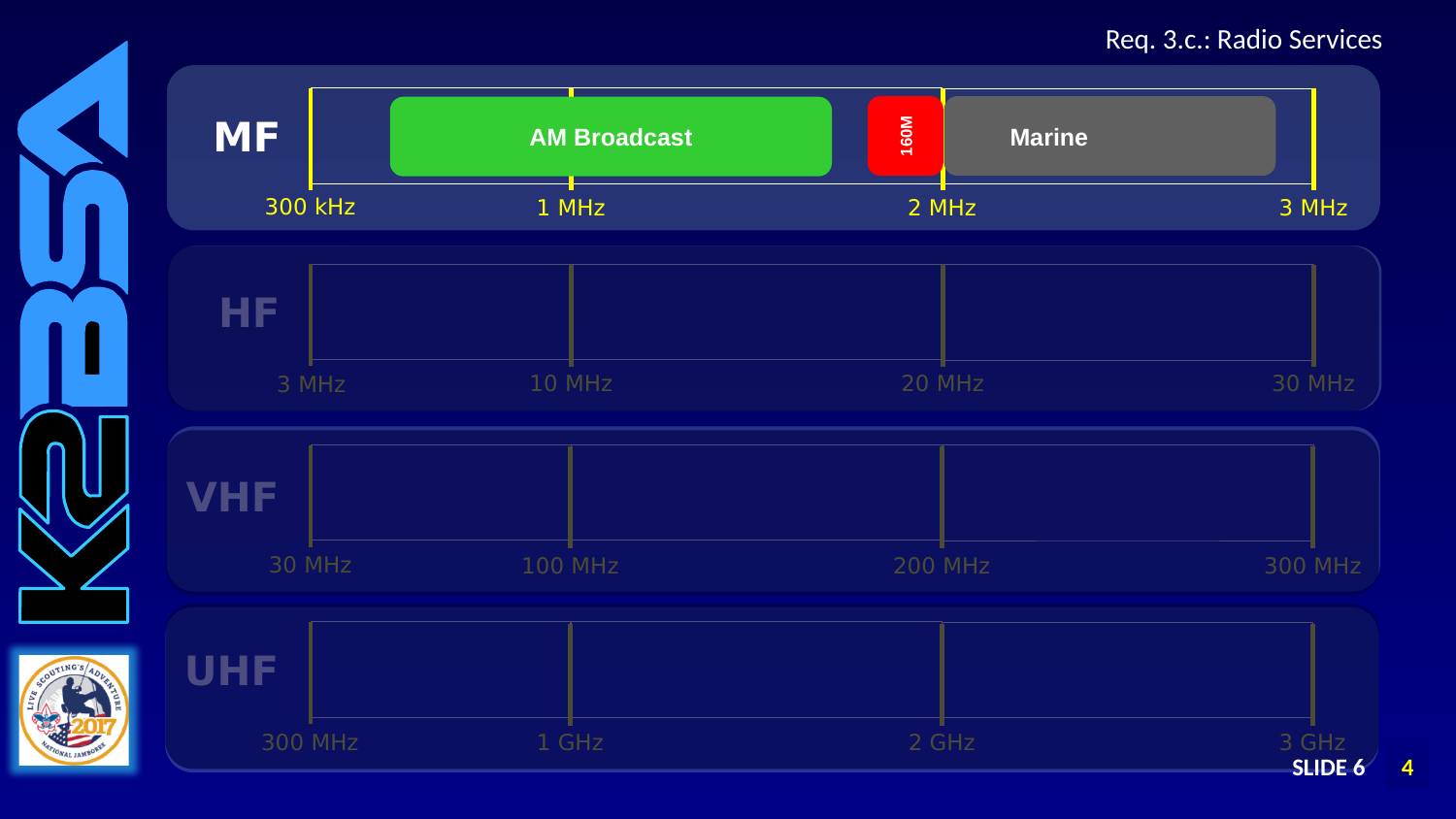

# Req. 3.c.: Radio Services

3 MHz
1 MHz
2 MHz
160M
       Marine
AM Broadcast
MF
300 kHz

3 MHz

30 MHz
10 MHz
20 MHz
HF

30 MHz
300 MHz
100 MHz
200 MHz
VHF

300 MHz
3 GHz
1 GHz
2 GHz
UHF
SLIDE 6
1
2
3
4